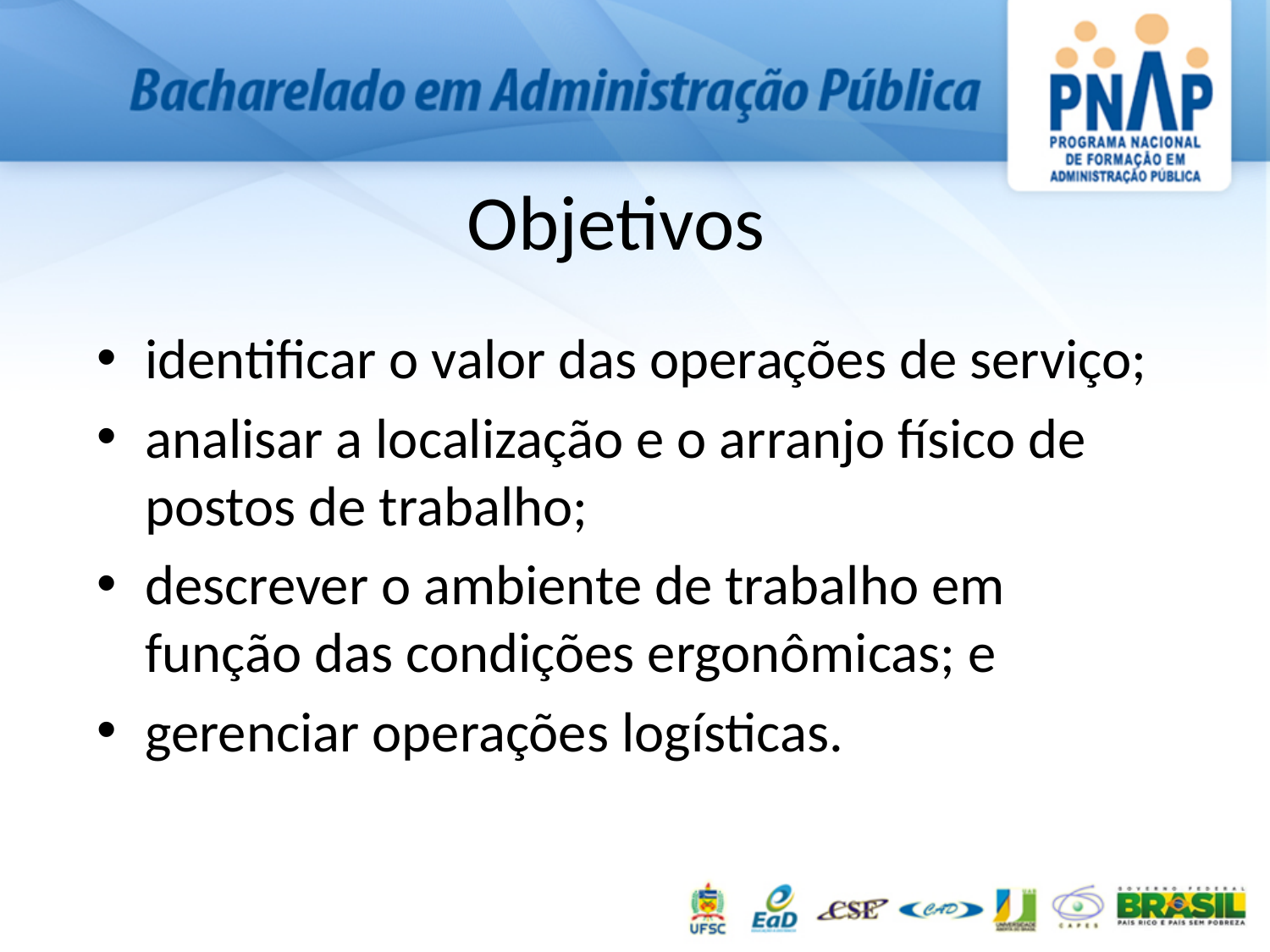

# Objetivos
identificar o valor das operações de serviço;
analisar a localização e o arranjo físico de postos de trabalho;
descrever o ambiente de trabalho em função das condições ergonômicas; e
gerenciar operações logísticas.